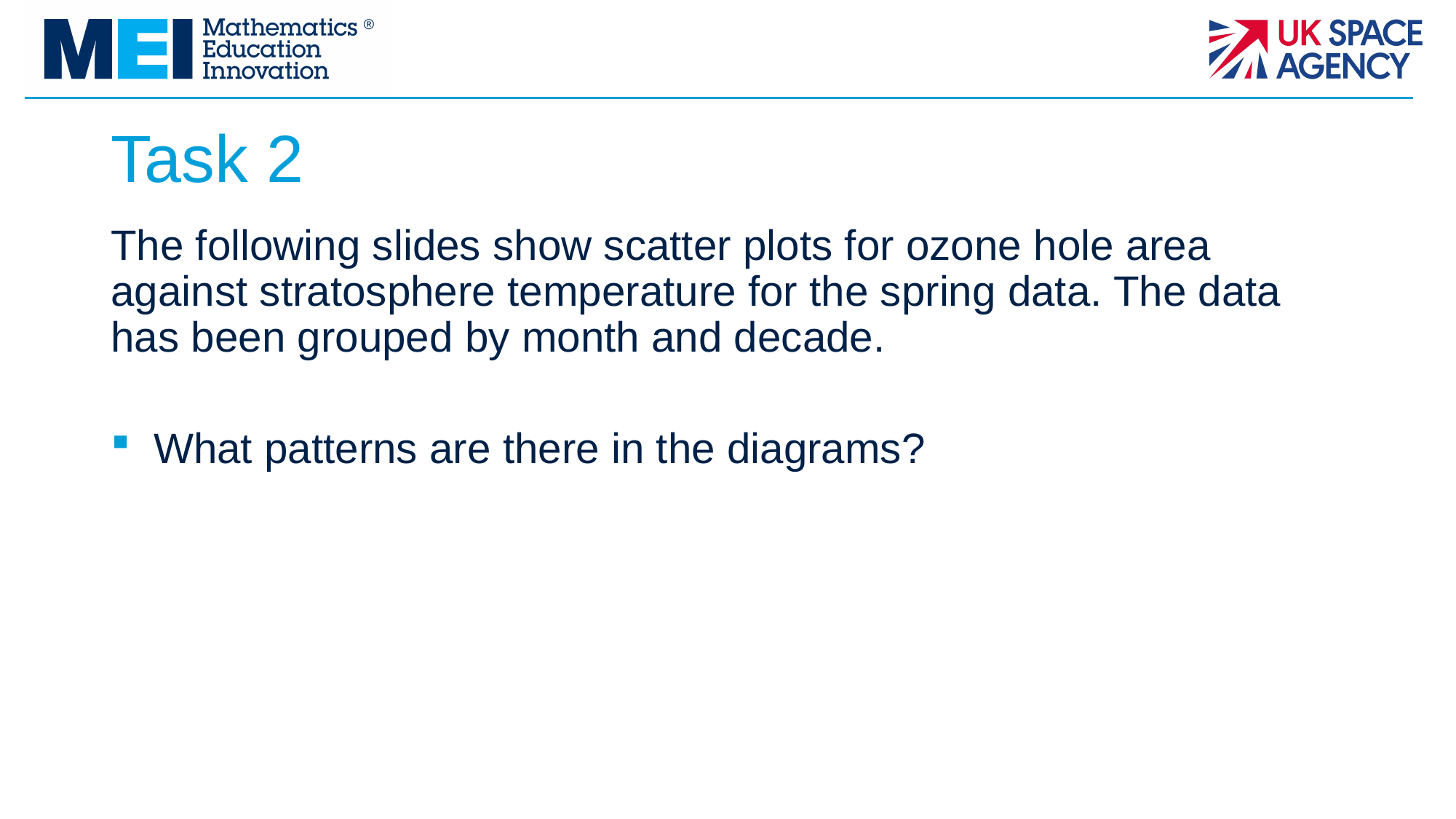

# Task 2
The following slides show scatter plots for ozone hole area against stratosphere temperature for the spring data. The data has been grouped by month and decade.
What patterns are there in the diagrams?